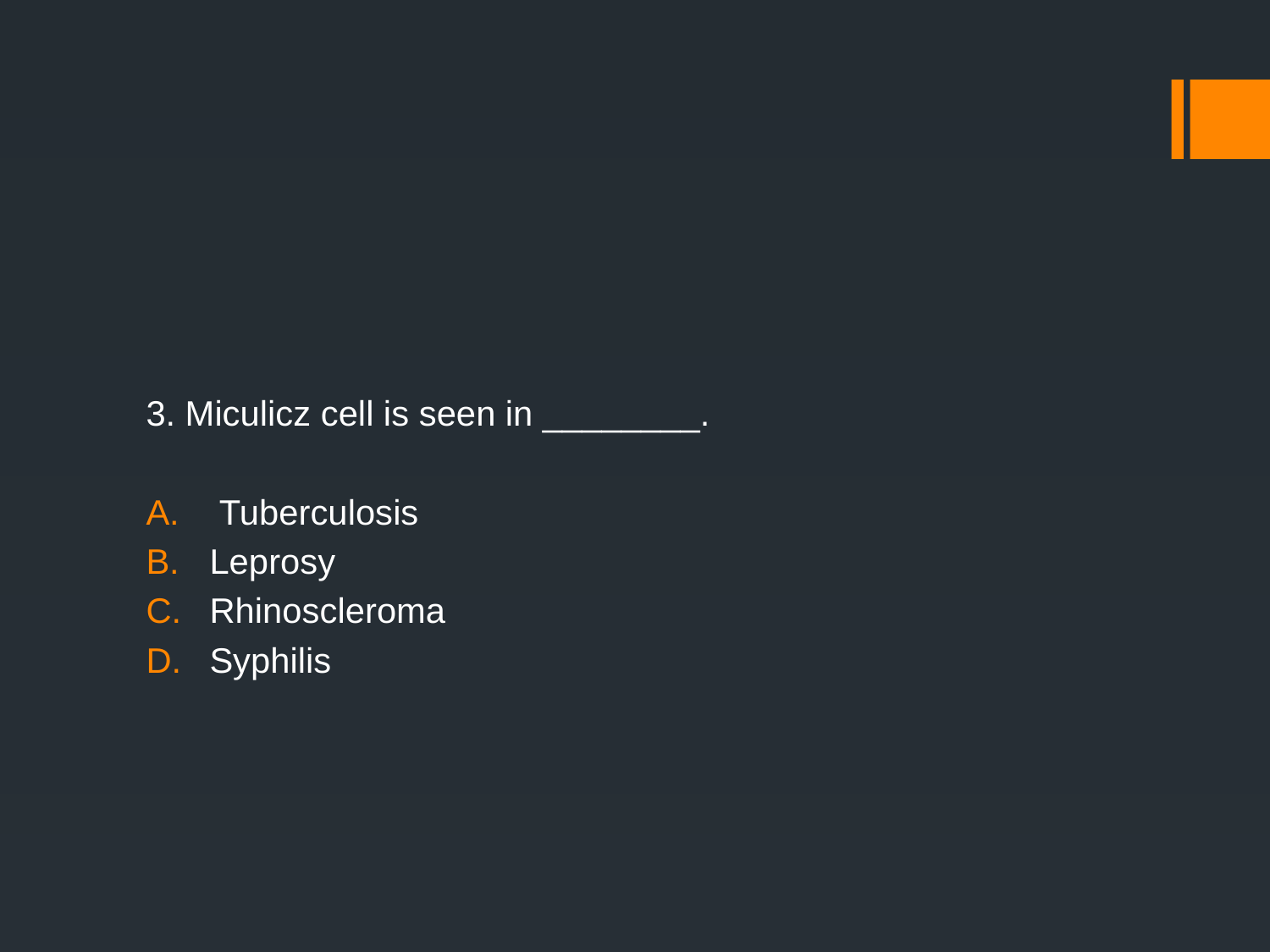

#
3. Miculicz cell is seen in ________.

 Tuberculosis
Leprosy
Rhinoscleroma
Syphilis